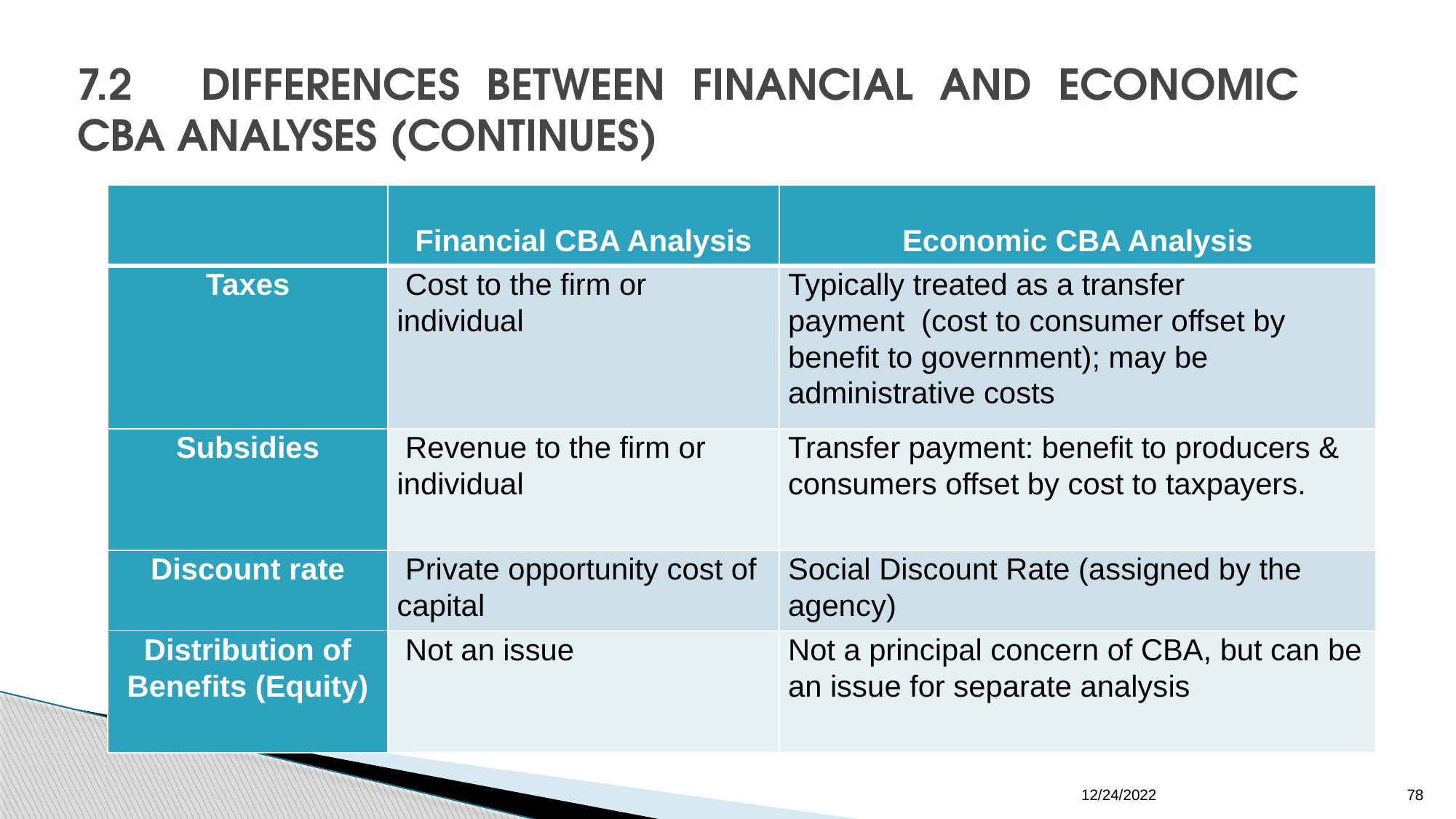

# 7.2 	Differences between Financial and Economic 	CBA Analyses (continues)
|  | Financial CBA Analysis | Economic CBA Analysis |
| --- | --- | --- |
| Taxes | Cost to the firm or individual | Typically treated as a transfer payment  (cost to consumer offset by benefit to government); may be administrative costs |
| Subsidies | Revenue to the firm or individual | Transfer payment: benefit to producers & consumers offset by cost to taxpayers. |
| Discount rate | Private opportunity cost of capital | Social Discount Rate (assigned by the agency) |
| Distribution of Benefits (Equity) | Not an issue | Not a principal concern of CBA, but can be an issue for separate analysis |
12/24/2022
78